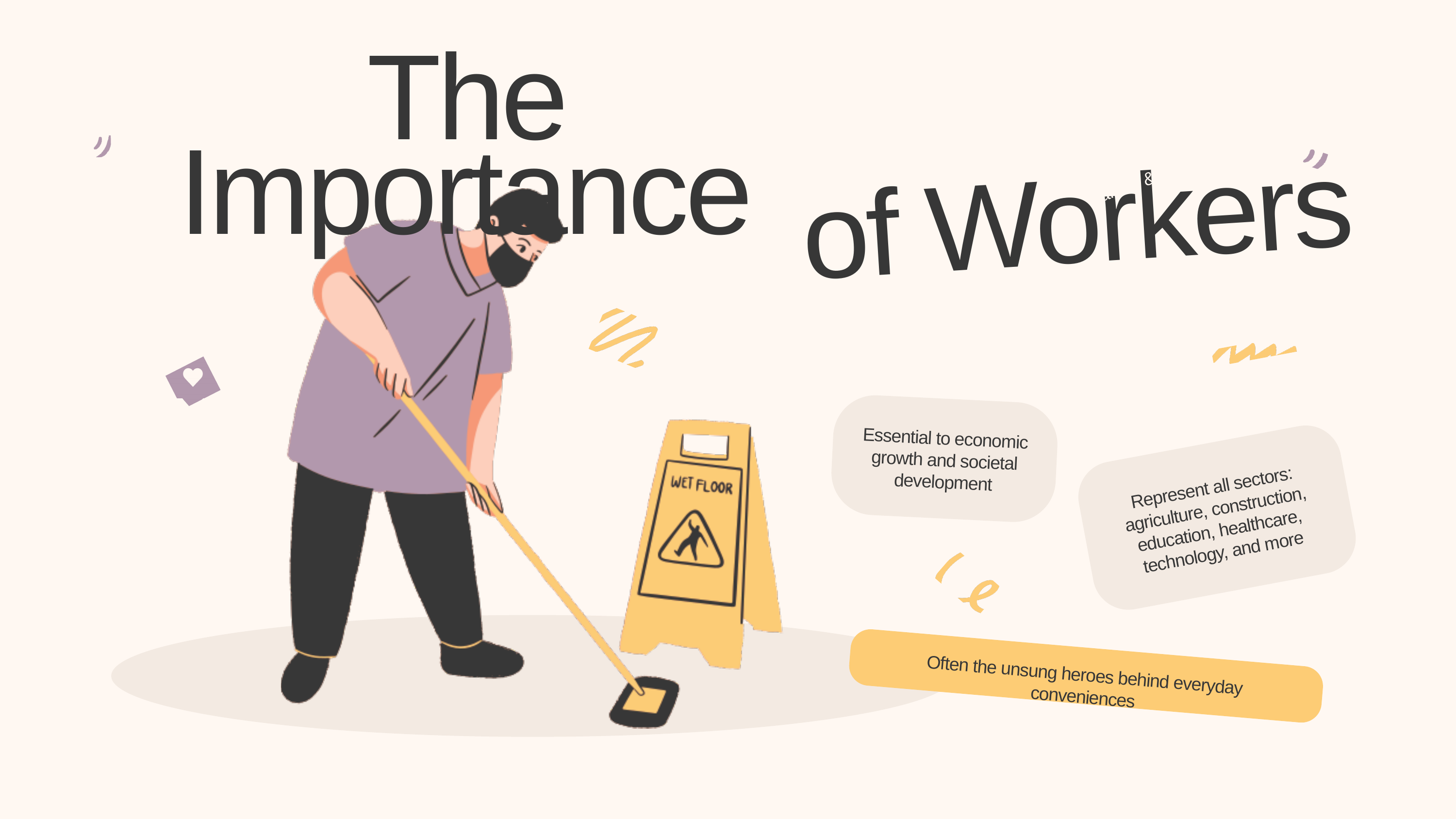

The Importance

 Salford & Co.

of Workers

Essential to economic growth and societal development

Represent all sectors: agriculture, construction, education, healthcare, technology, and more

Often the unsung heroes behind everyday conveniences